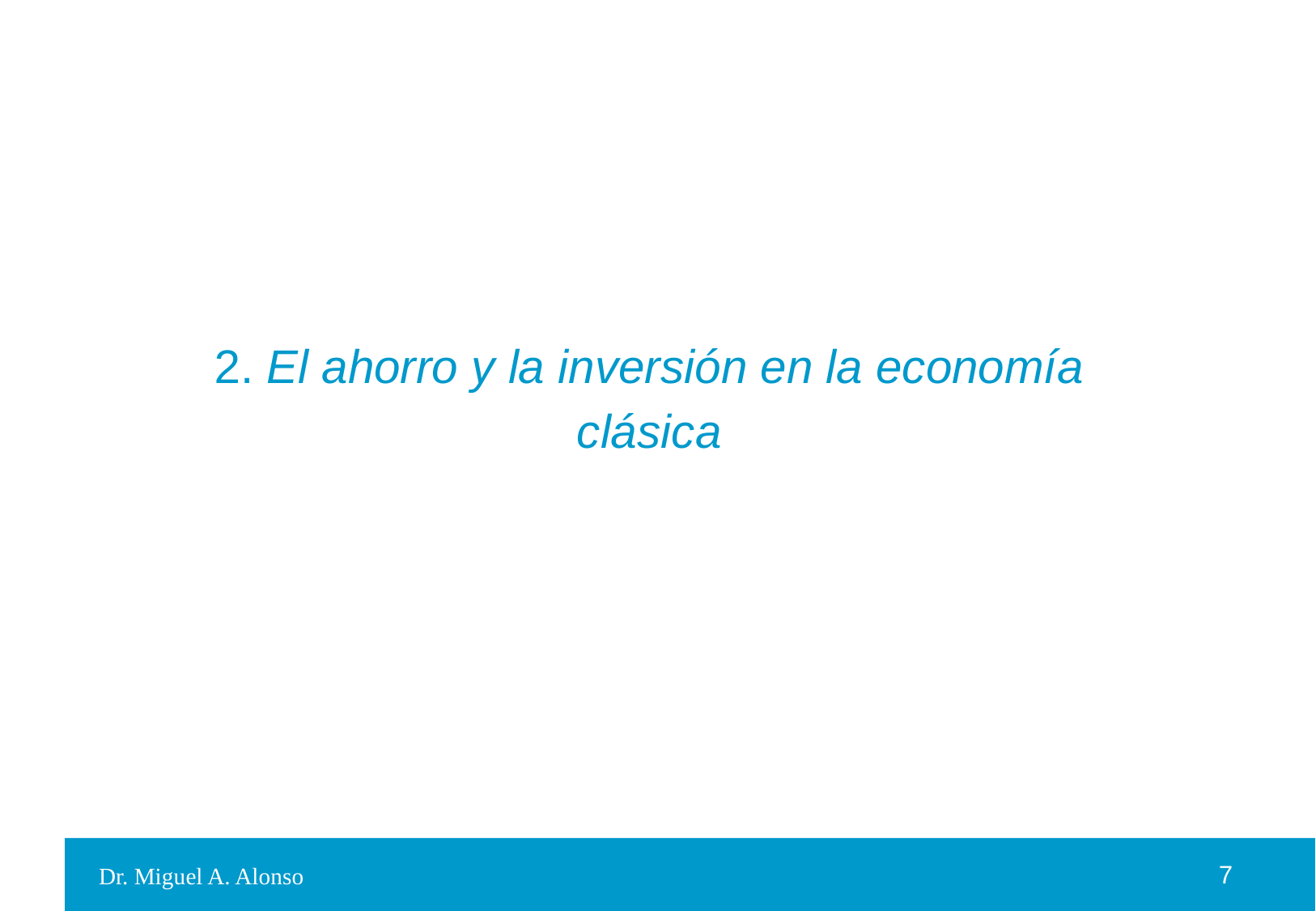

2. El ahorro y la inversión en la economía clásica
Dr. Miguel A. Alonso
7